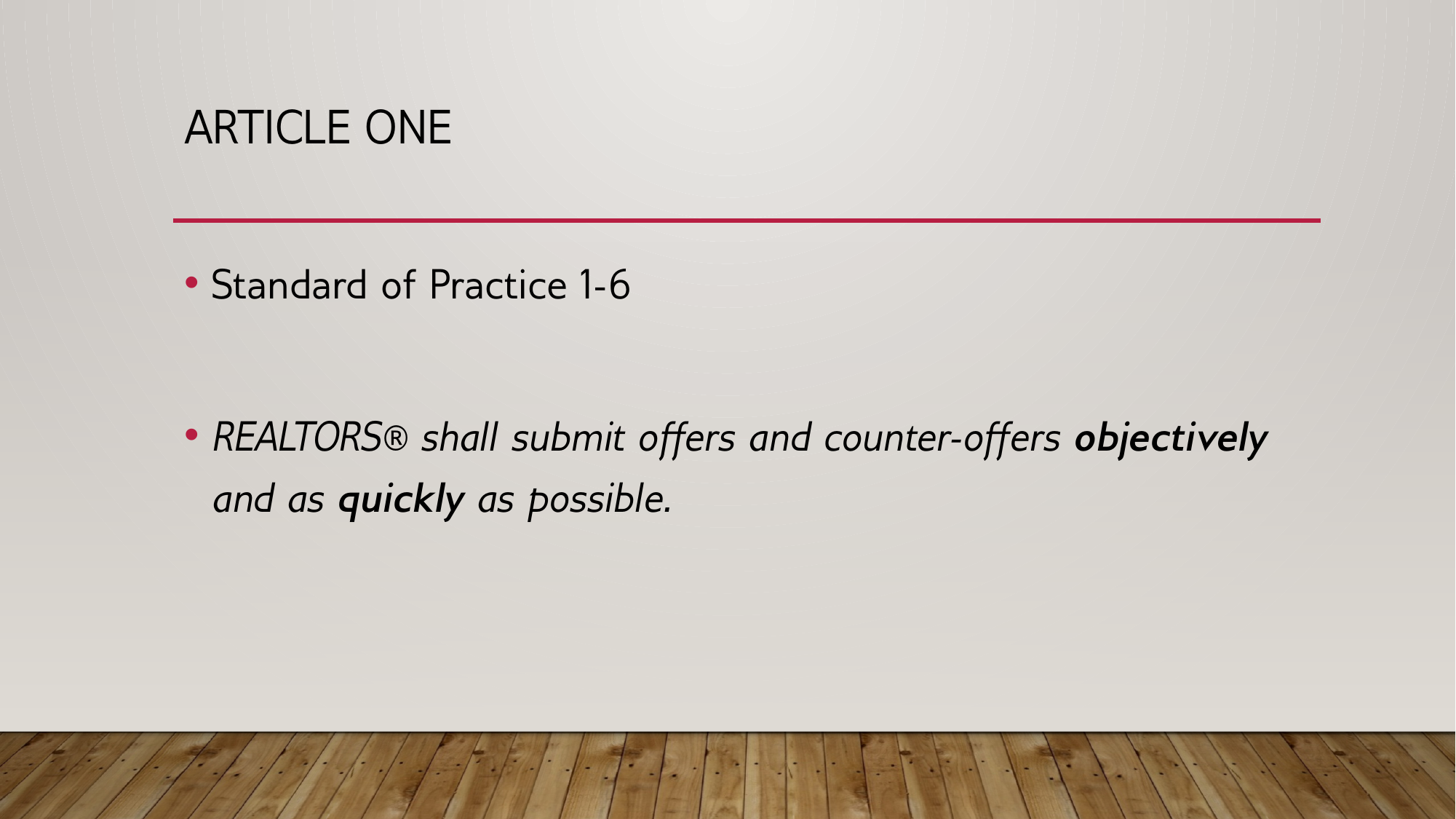

# Article one
Standard of Practice 1-6

REALTORS® shall submit offers and counter-offers objectively and as quickly as possible.